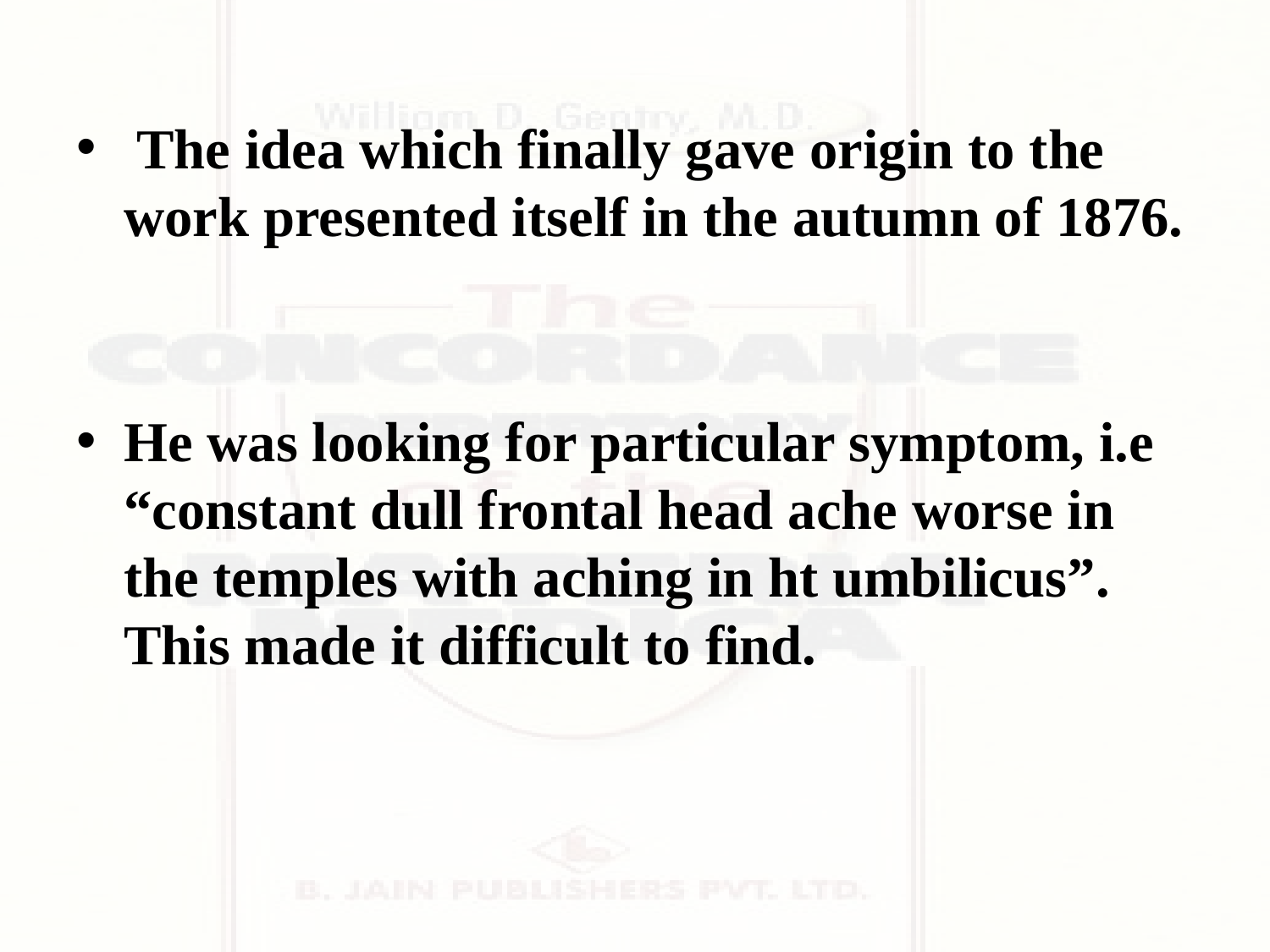

The idea which finally gave origin to the work presented itself in the autumn of 1876.

He was looking for particular symptom, i.e “constant dull frontal head ache worse in the temples with aching in ht umbilicus”. This made it difficult to find.